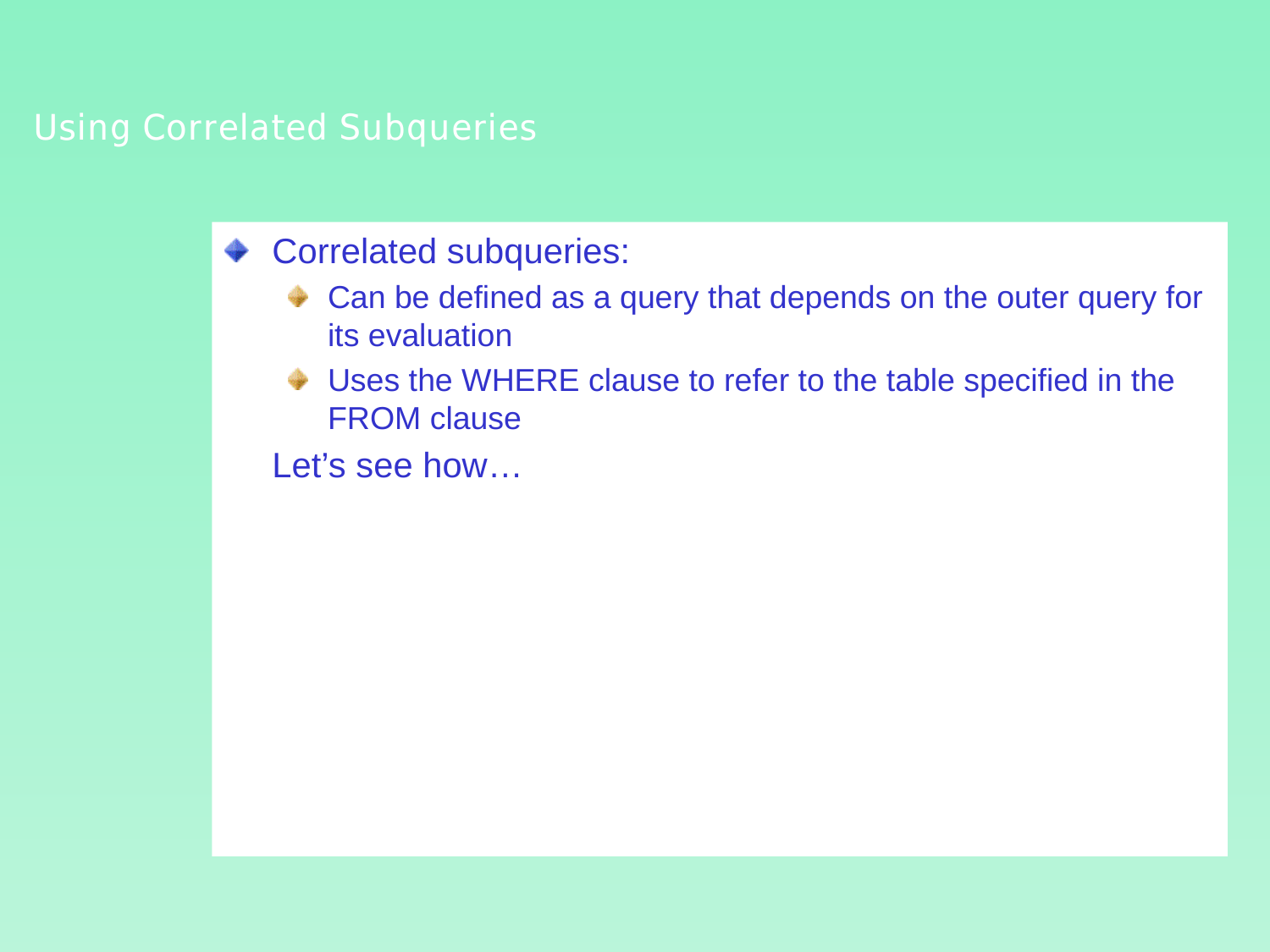

Using Correlated Subqueries
Correlated subqueries:
Can be defined as a query that depends on the outer query for its evaluation
Uses the WHERE clause to refer to the table specified in the FROM clause
	Let’s see how…